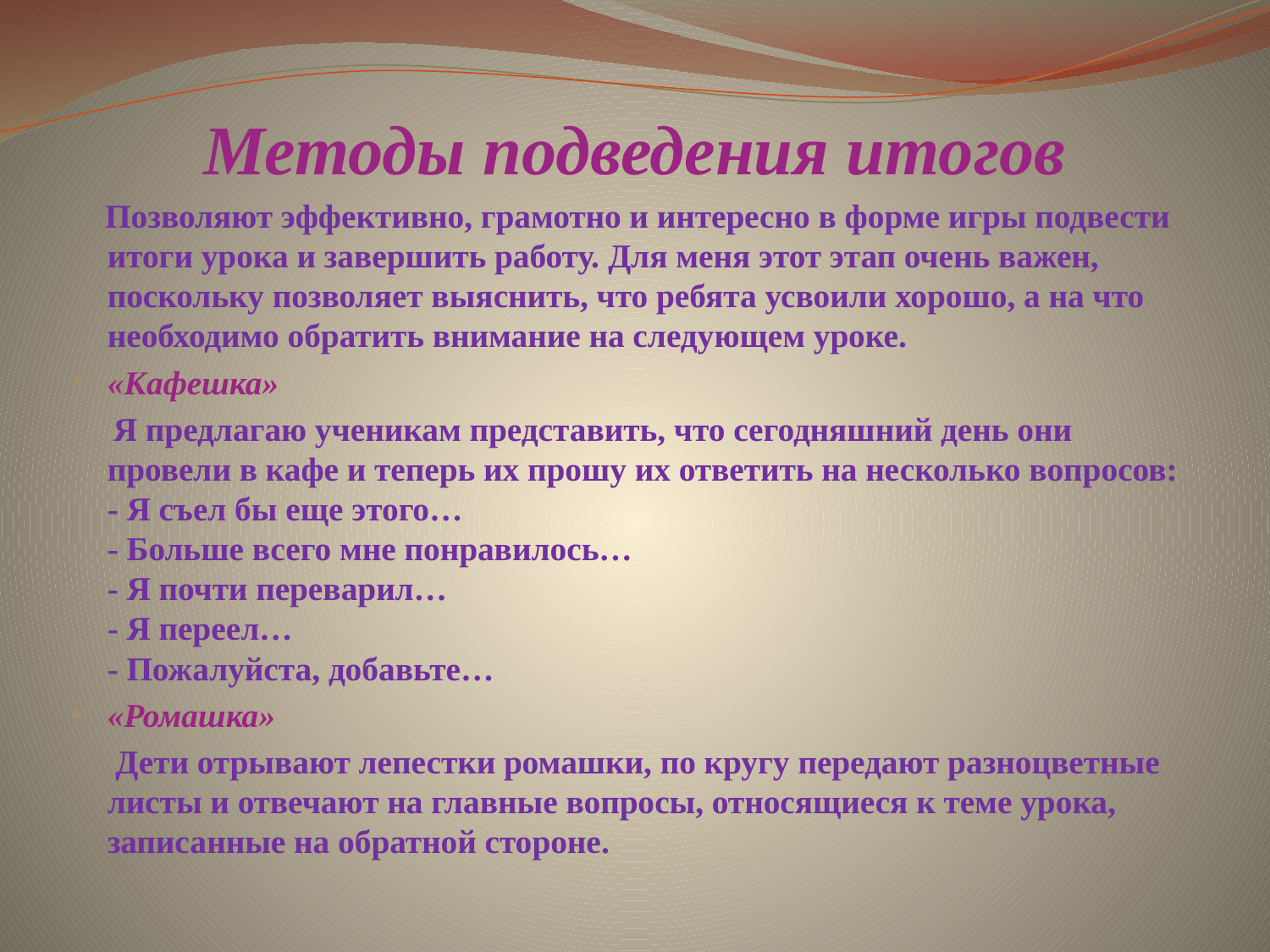

# Методы подведения итогов
    Позволяют эффективно, грамотно и интересно в форме игры подвести итоги урока и завершить работу. Для меня этот этап очень важен, поскольку позволяет выяснить, что ребята усвоили хорошо, а на что необходимо обратить внимание на следующем уроке.
«Кафешка»
     Я предлагаю ученикам представить, что сегодняшний день они провели в кафе и теперь их прошу их ответить на несколько вопросов:
- Я съел бы еще этого…
- Больше всего мне понравилось…
- Я почти переварил…
- Я переел…
- Пожалуйста, добавьте…
«Ромашка»
     Дети отрывают лепестки ромашки, по кругу передают разноцветные листы и отвечают на главные вопросы, относящиеся к теме урока, записанные на обратной стороне.